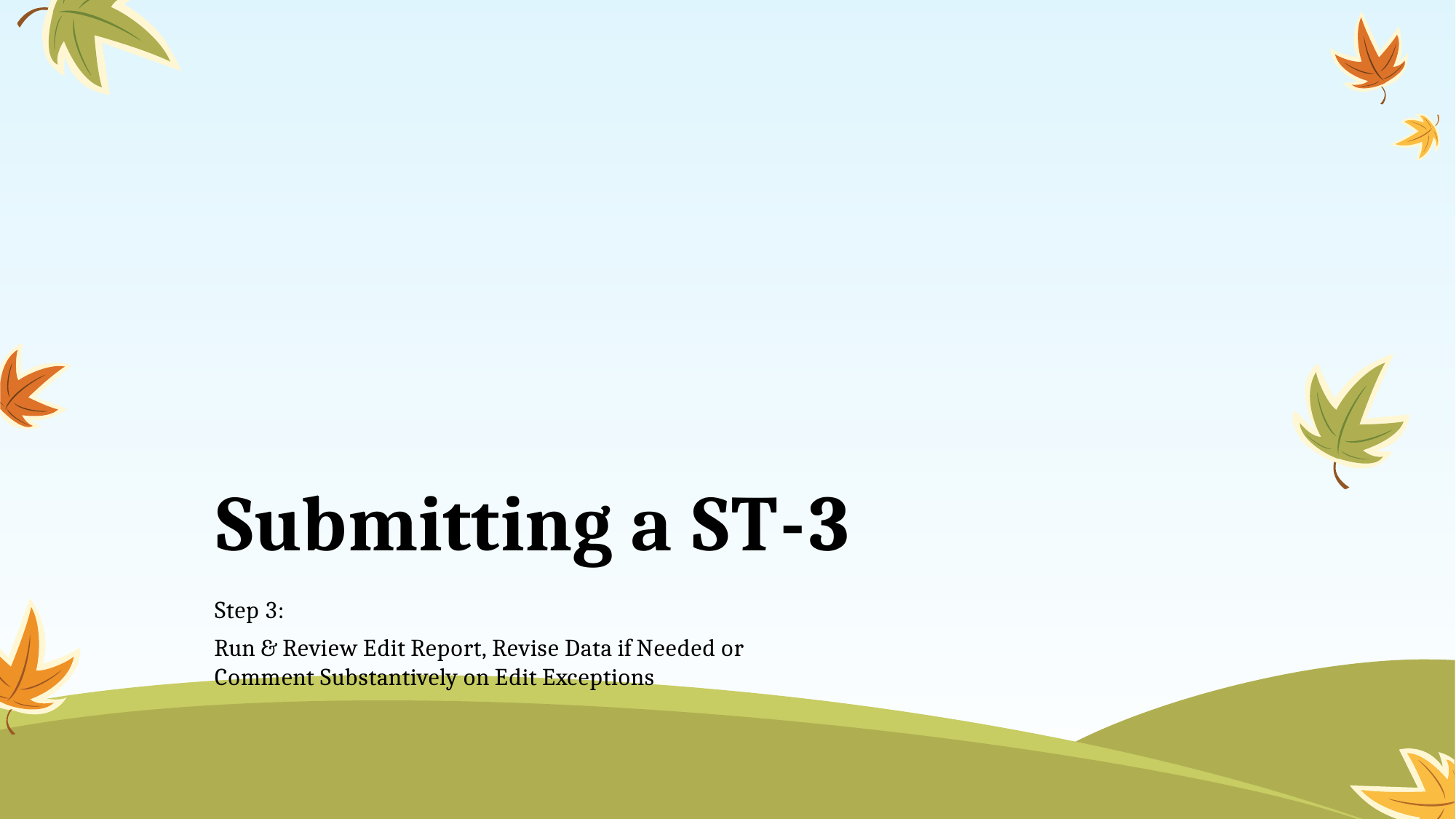

# Submitting a ST-3
Step 3:
Run & Review Edit Report, Revise Data if Needed or Comment Substantively on Edit Exceptions